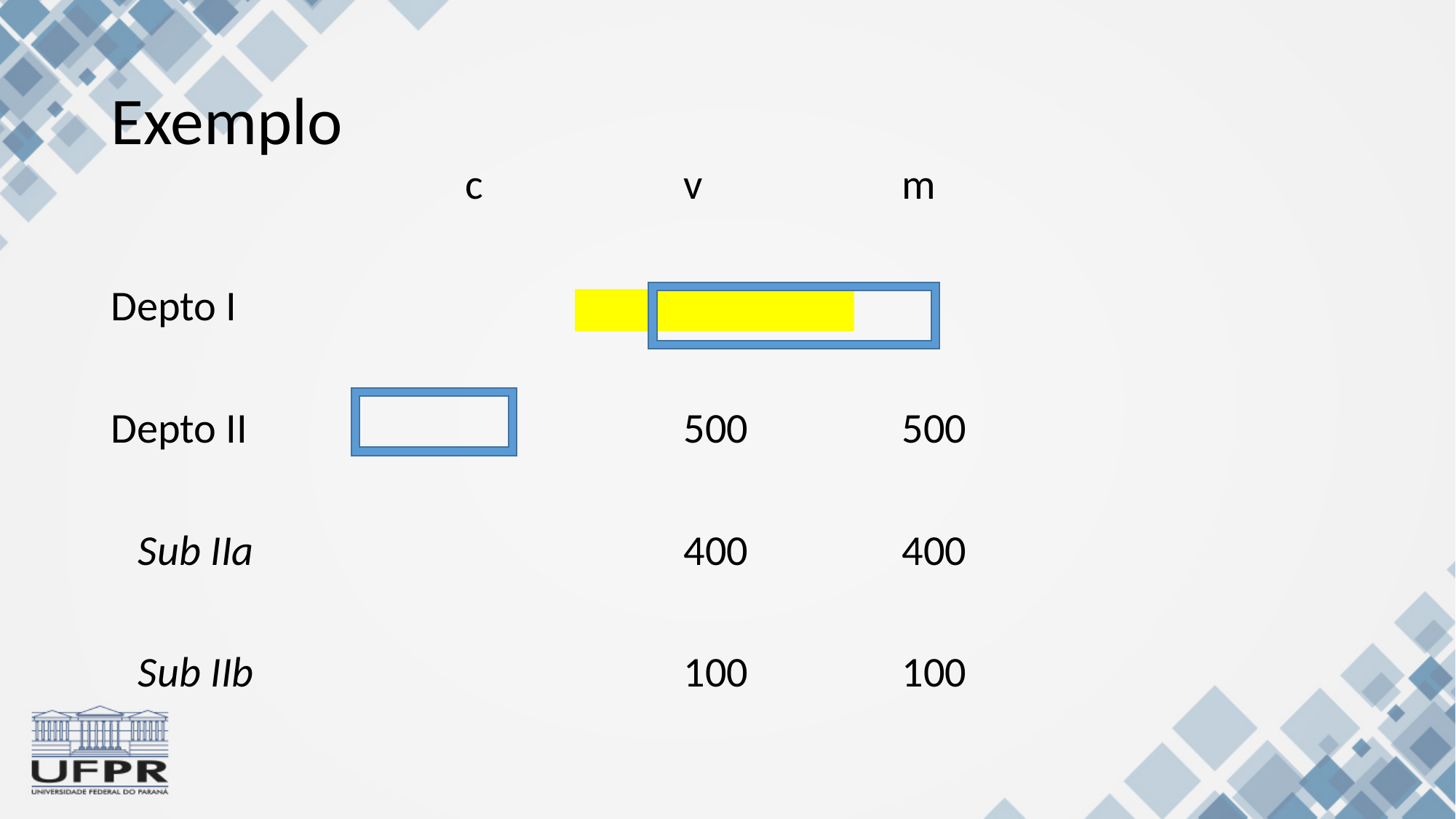

# Exemplo
				c		v		m

Depto I

Depto II				500		500

	Sub IIa				400		400

	Sub IIb				100		100